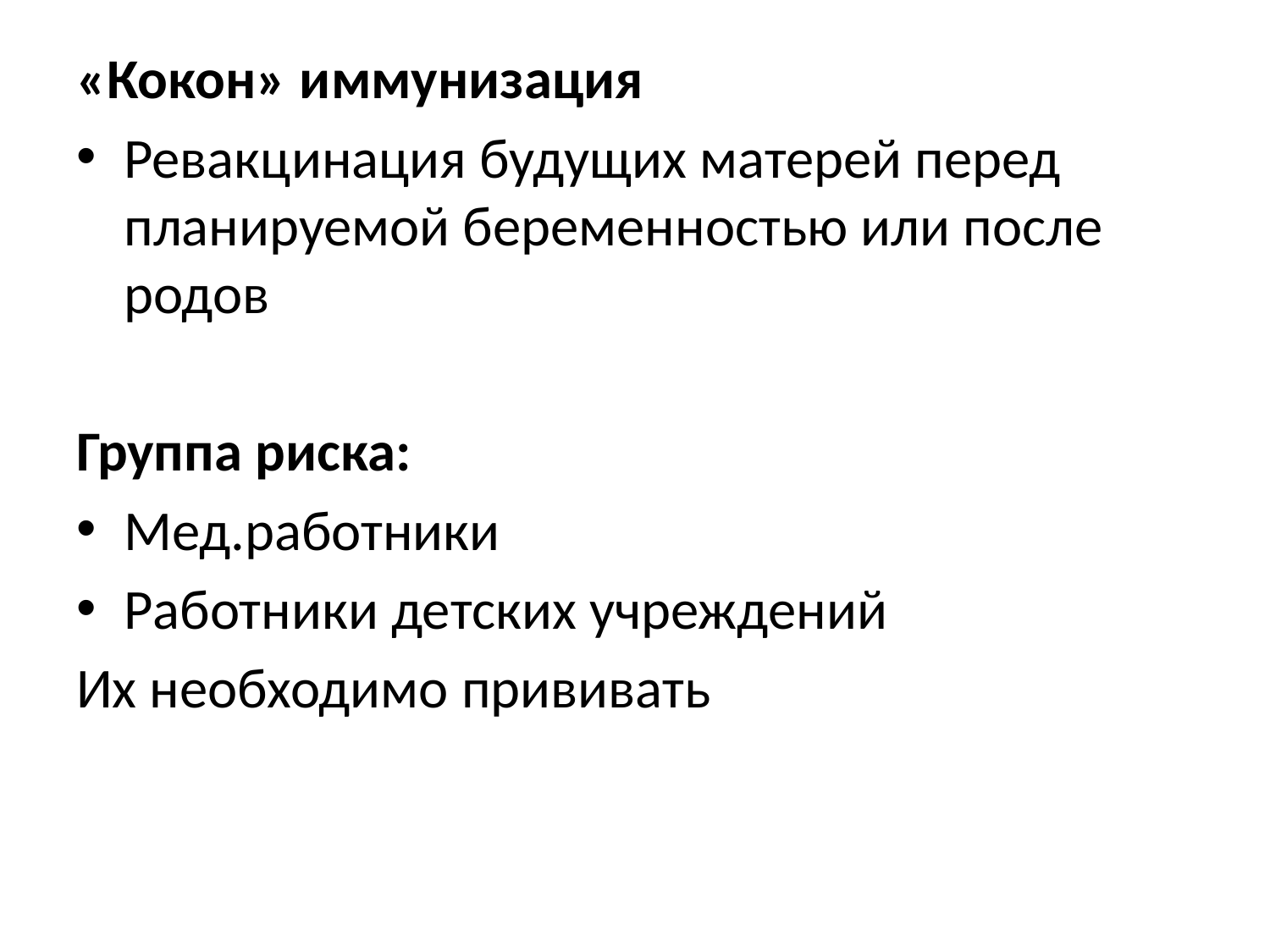

«Кокон» иммунизация
Ревакцинация будущих матерей перед планируемой беременностью или после родов

Группа риска:
Мед.работники
Работники детских учреждений
Их необходимо прививать